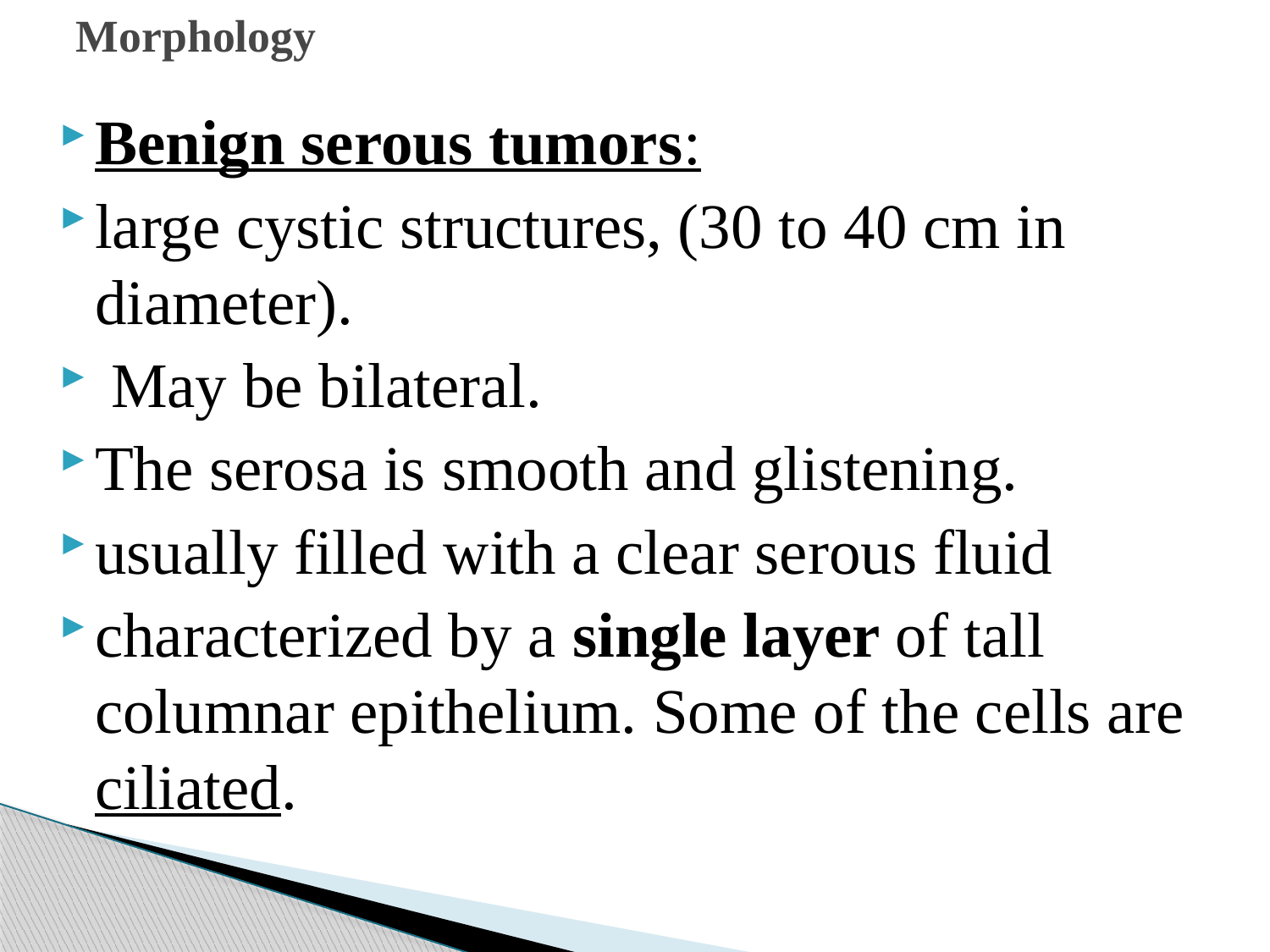

# Morphology
Benign serous tumors:
large cystic structures, (30 to 40 cm in diameter).
 May be bilateral.
The serosa is smooth and glistening.
usually filled with a clear serous fluid
characterized by a single layer of tall columnar epithelium. Some of the cells are ciliated.